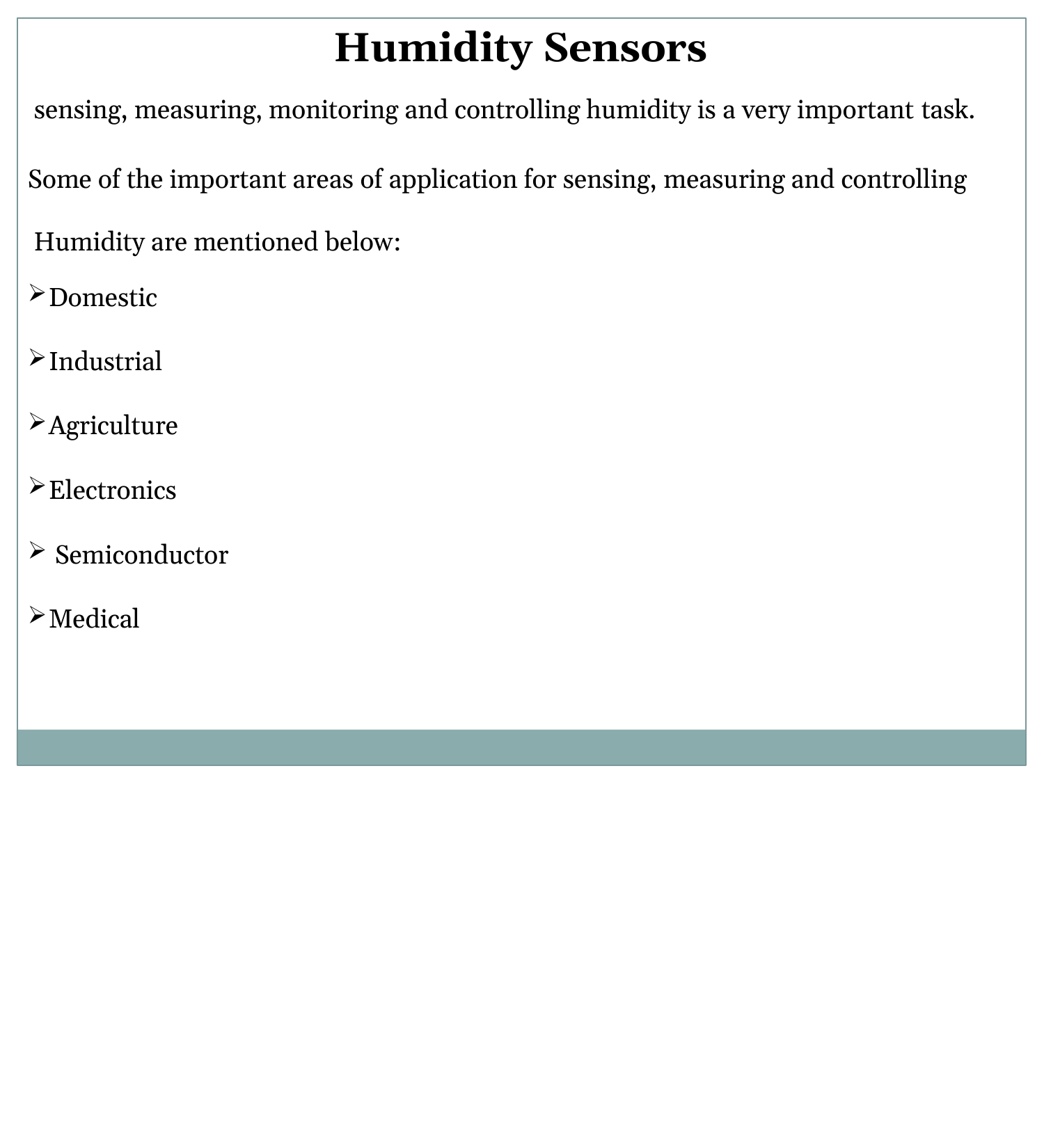

# Humidity Sensors
sensing, measuring, monitoring and controlling humidity is a very important task.
Some of the important areas of application for sensing, measuring and controlling  Humidity are mentioned below:
Domestic

Industrial

Agriculture

Electronics

Semiconductor

Medical